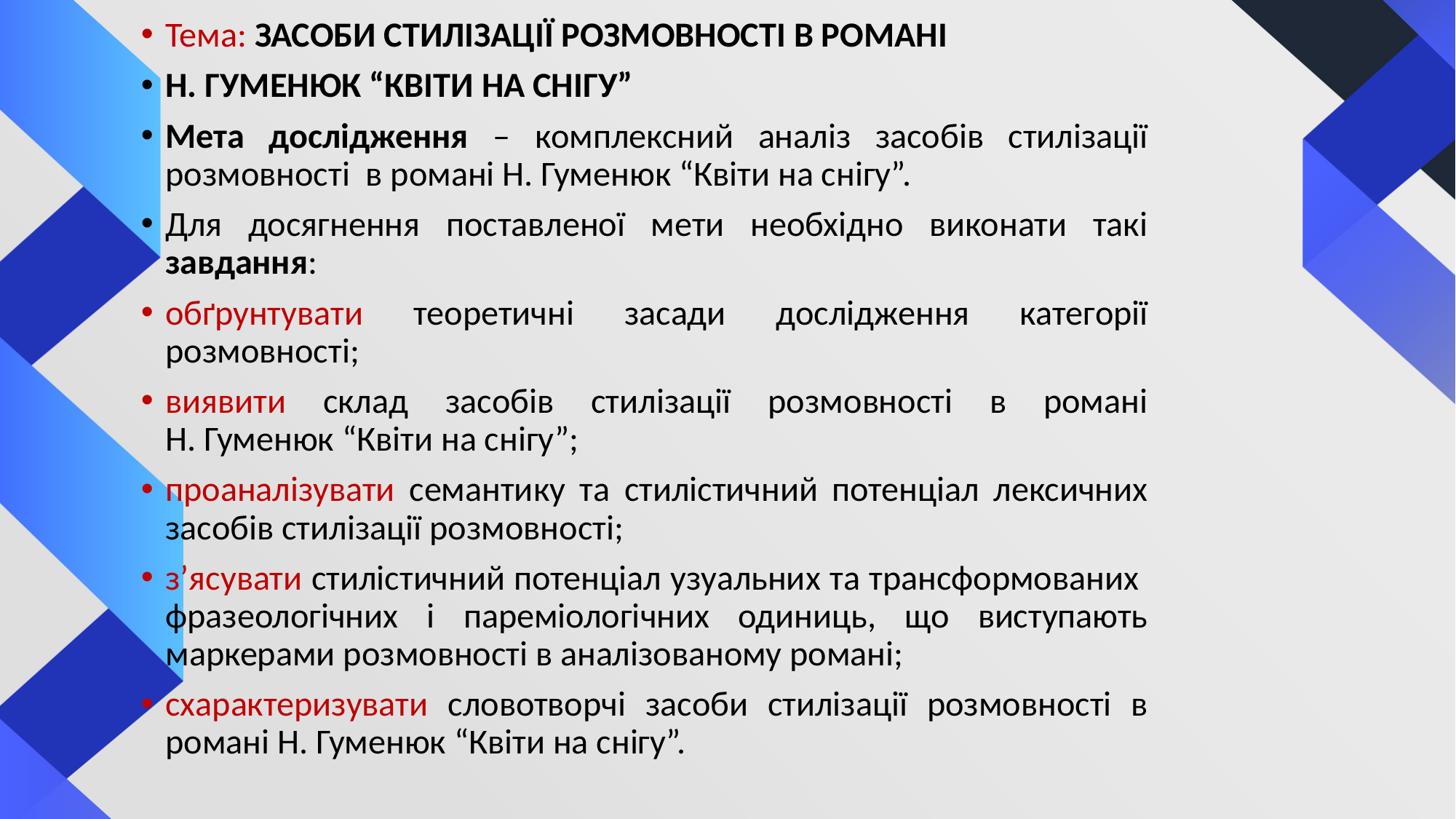

Тема: ЗАСОБИ СТИЛІЗАЦІЇ РОЗМОВНОСТІ В РОМАНІ
Н. ГУМЕНЮК “КВІТИ НА СНІГУ”
Мета дослідження – комплексний аналіз засобів стилізації розмовності  в романі Н. Гуменюк “Квіти на снігу”.
Для досягнення поставленої мети необхідно виконати такі завдання:
обґрунтувати теоретичні засади дослідження категорії розмовності;
виявити склад засобів стилізації розмовності в романі Н. Гуменюк “Квіти на снігу”;
проаналізувати семантику та стилістичний потенціал лексичних засобів стилізації розмовності;
з’ясувати стилістичний потенціал узуальних та трансформованих  фразеологічних і пареміологічних одиниць, що виступають маркерами розмовності в аналізованому романі;
схарактеризувати словотворчі засоби стилізації розмовності в романі Н. Гуменюк “Квіти на снігу”.